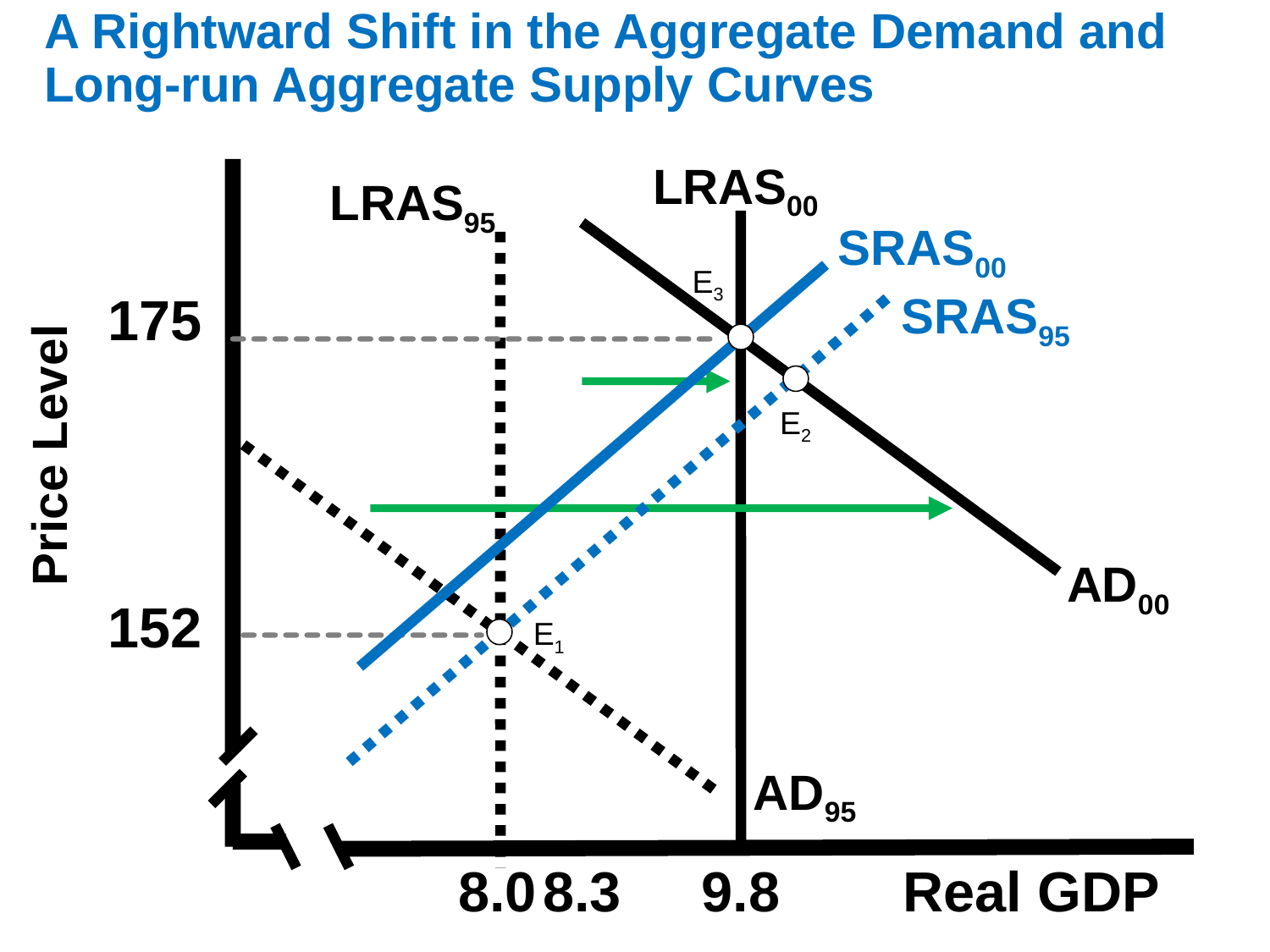

A Rightward Shift in the Aggregate Demand and Long-run Aggregate Supply Curves
LRAS00

LRAS95

SRAS00

E3

SRAS95
175

E2
Price Level

AD00
152
E1

AD95

8.0
8.3
9.8
Real GDP